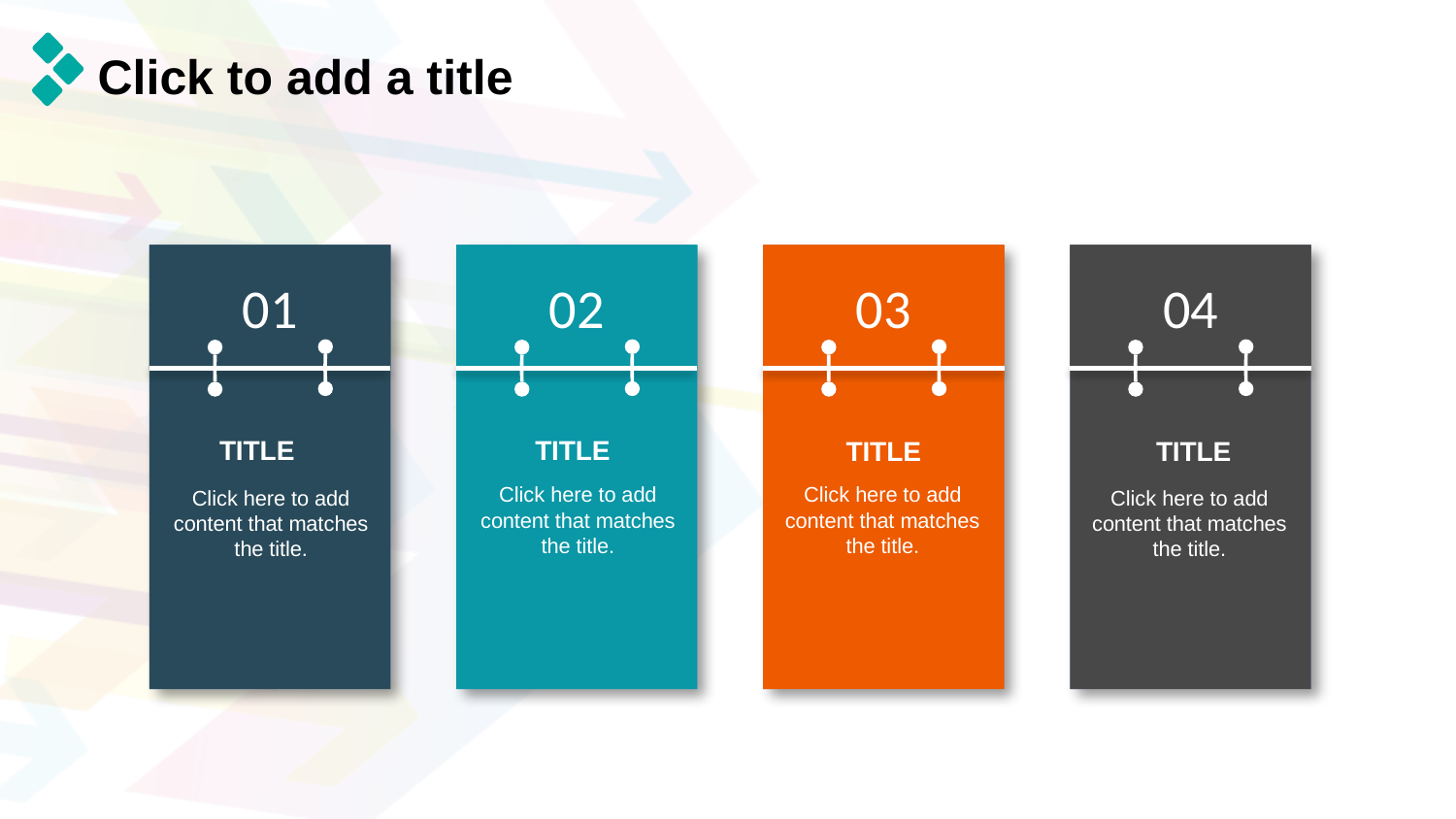

Click to add a title

01

TITLE
Click here to add content that matches the title.

02

TITLE
Click here to add content that matches the title.

03

TITLE
Click here to add content that matches the title.

04

TITLE
Click here to add content that matches the title.